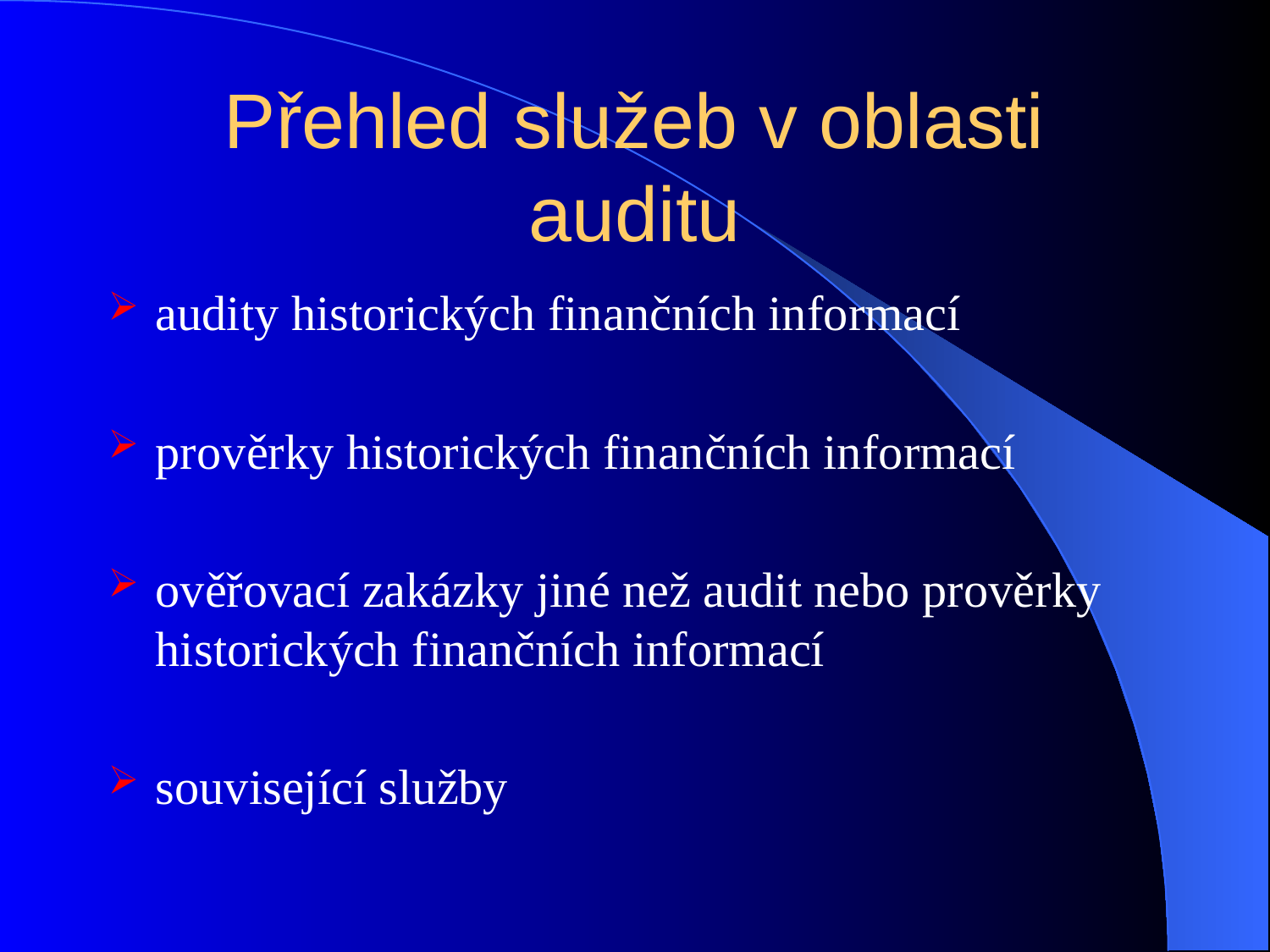

# Přehled služeb v oblasti auditu
audity historických finančních informací

prověrky historických finančních informací

ověřovací zakázky jiné než audit nebo prověrky historických finančních informací

související služby